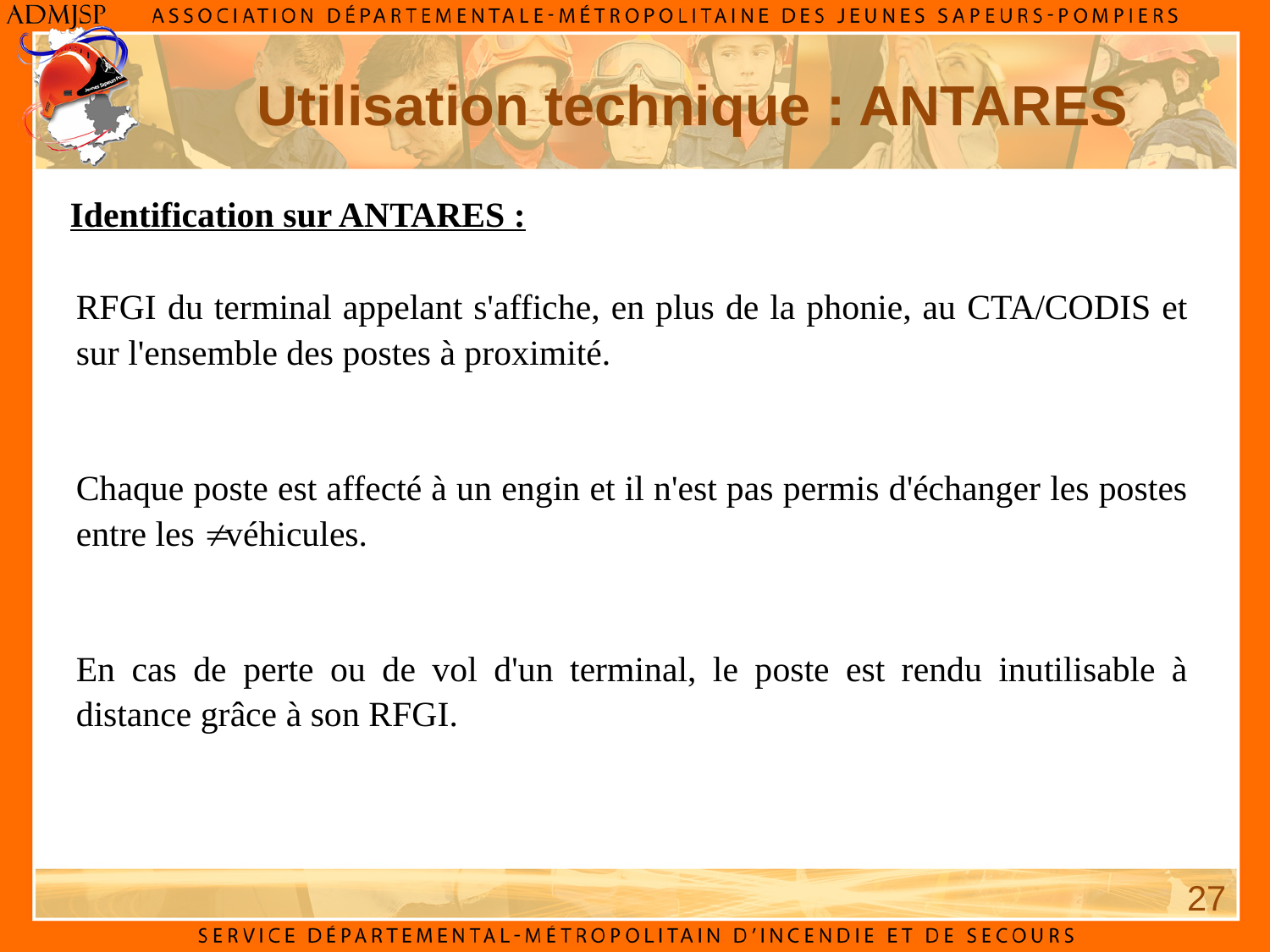

Utilisation technique : ANTARES
Identification sur ANTARES :
RFGI du terminal appelant s'affiche, en plus de la phonie, au CTA/CODIS et sur l'ensemble des postes à proximité.

Chaque poste est affecté à un engin et il n'est pas permis d'échanger les postes entre les ≠ véhicules.

En cas de perte ou de vol d'un terminal, le poste est rendu inutilisable à distance grâce à son RFGI.
27